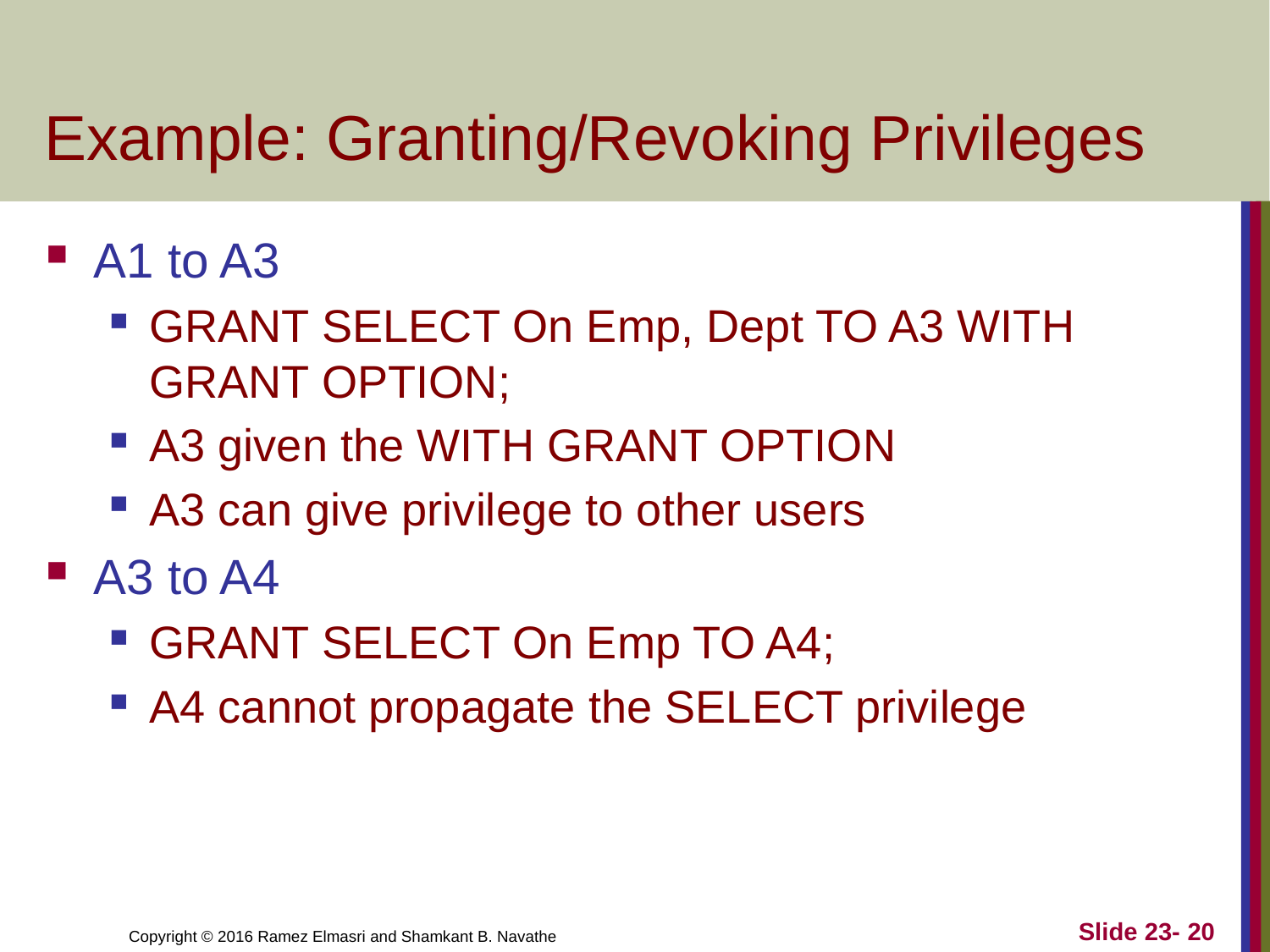

# Example: Granting/Revoking Privileges
A1 to A3
GRANT SELECT On Emp, Dept TO A3 WITH GRANT OPTION;
A3 given the WITH GRANT OPTION
A3 can give privilege to other users
A3 to A4
GRANT SELECT On Emp TO A4;
A4 cannot propagate the SELECT privilege

Slide 23- 20